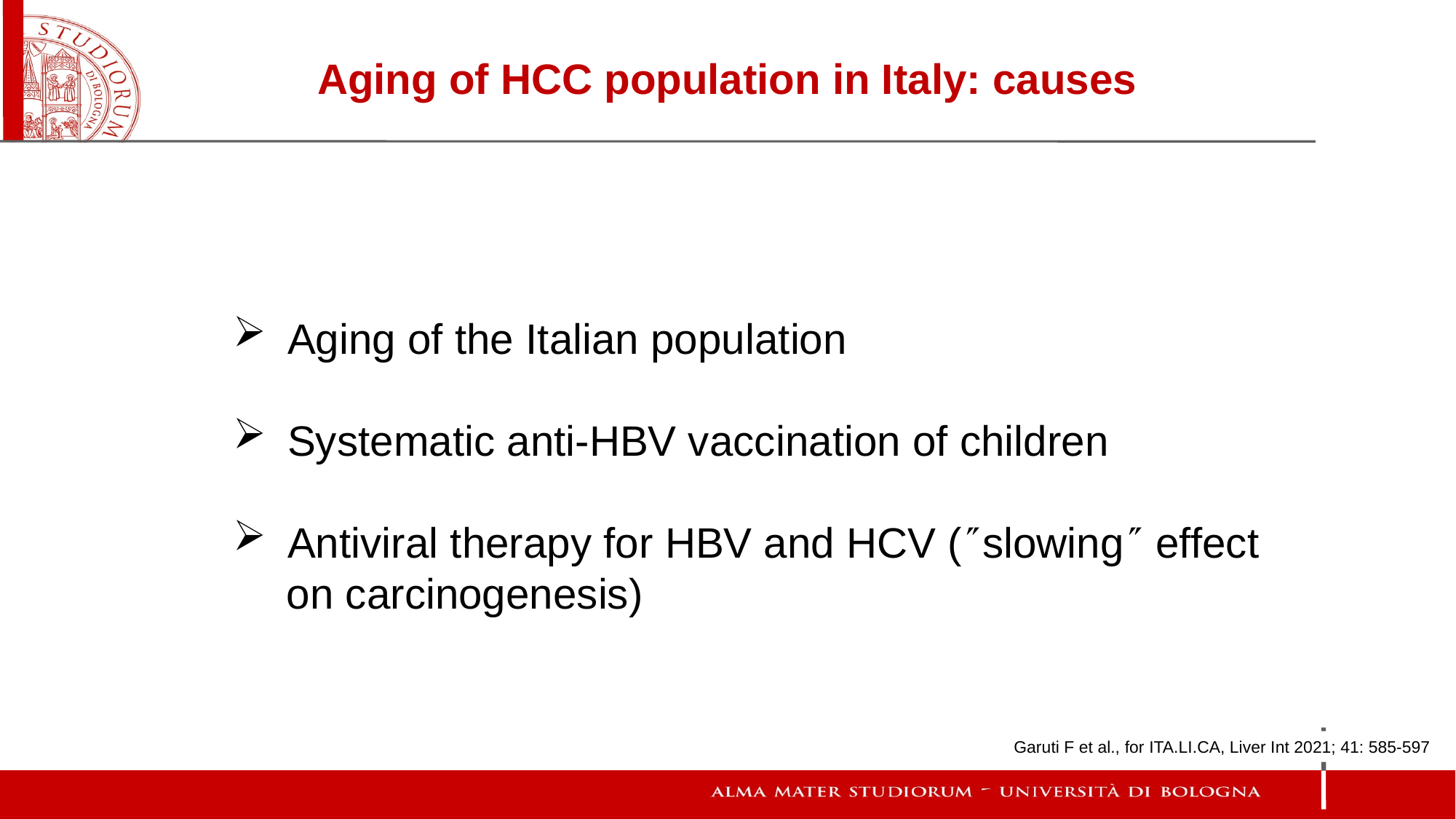

Aging of HCC population in Italy: causes
Aging of the Italian population

Systematic anti-HBV vaccination of children

Antiviral therapy for HBV and HCV (″slowing″ effect
on carcinogenesis)
Garuti F et al., for ITA.LI.CA, Liver Int 2021; 41: 585-597